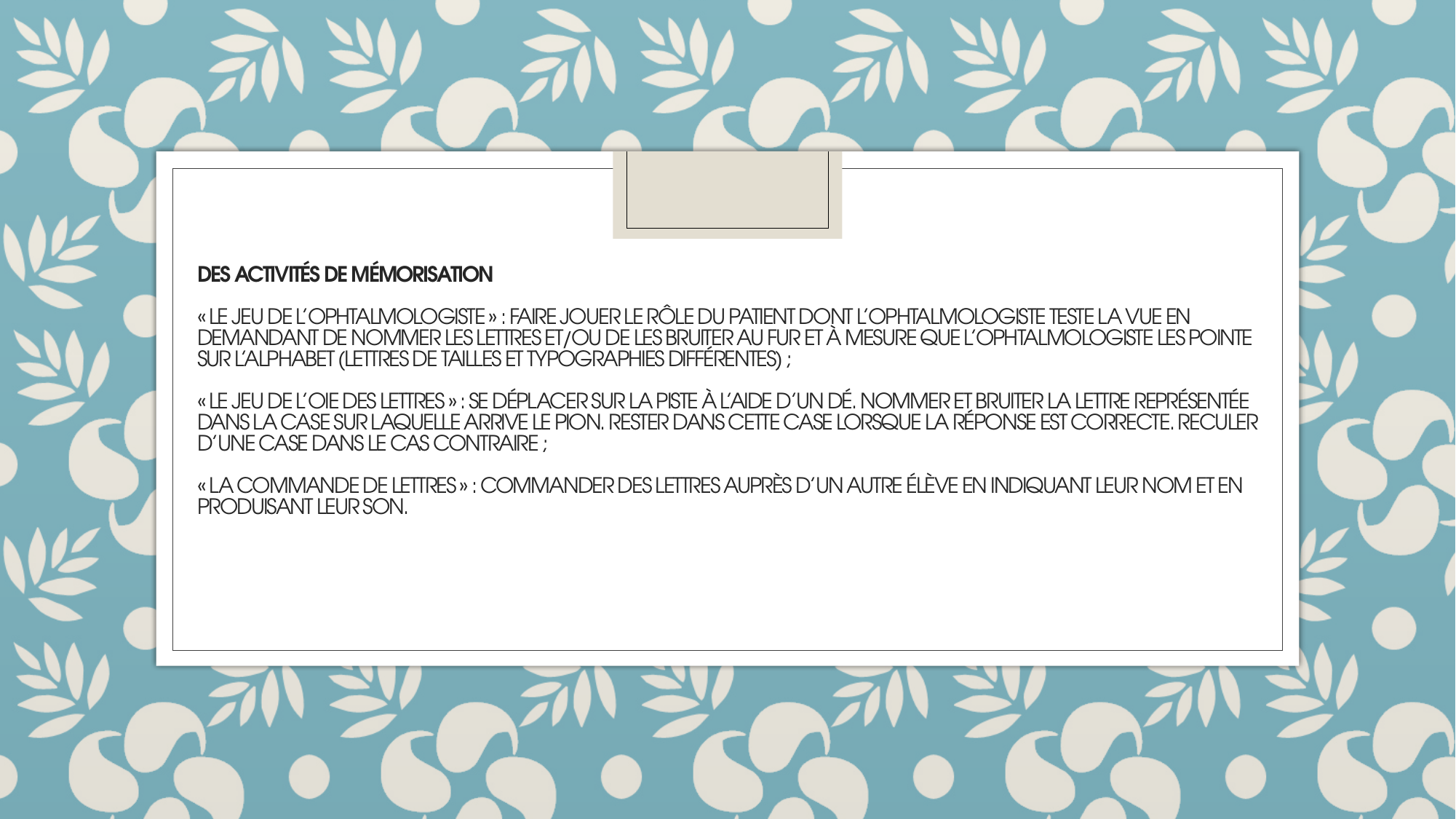

# Des activités de mémorisation « le jeu de l’ophtalmologiste » : faire jouer le rôle du patient dont l’ophtalmologiste teste la vue en demandant de nommer les lettres et/ou de les bruiter au fur et à mesure que l’ophtalmologiste les pointe sur l’alphabet (lettres de tailles et typographies différentes) ; « le jeu de l’oie des lettres » : se déplacer sur la piste à l’aide d’un dé. Nommer et bruiter la lettre représentée dans la case sur laquelle arrive le pion. Rester dans cette case lorsque la réponse est correcte. Reculer d’une case dans le cas contraire ; « la commande de lettres » : commander des lettres auprès d’un autre élève en indiquant leur nom et en produisant leur son.